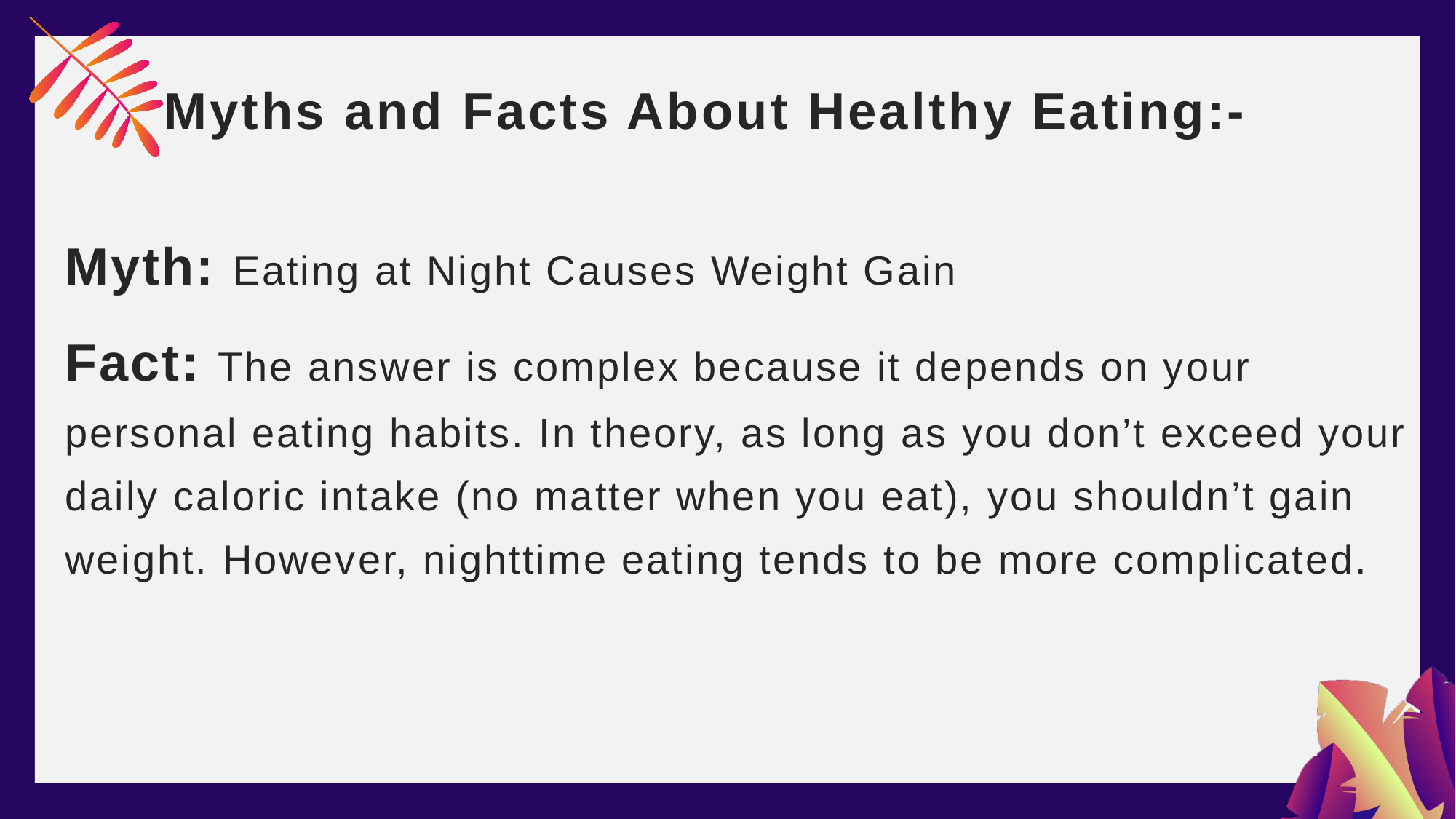

# Myths and Facts About Healthy Eating:-
Myth: Eating at Night Causes Weight Gain
Fact: The answer is complex because it depends on your personal eating habits. In theory, as long as you don’t exceed your daily caloric intake (no matter when you eat), you shouldn’t gain weight. However, nighttime eating tends to be more complicated.